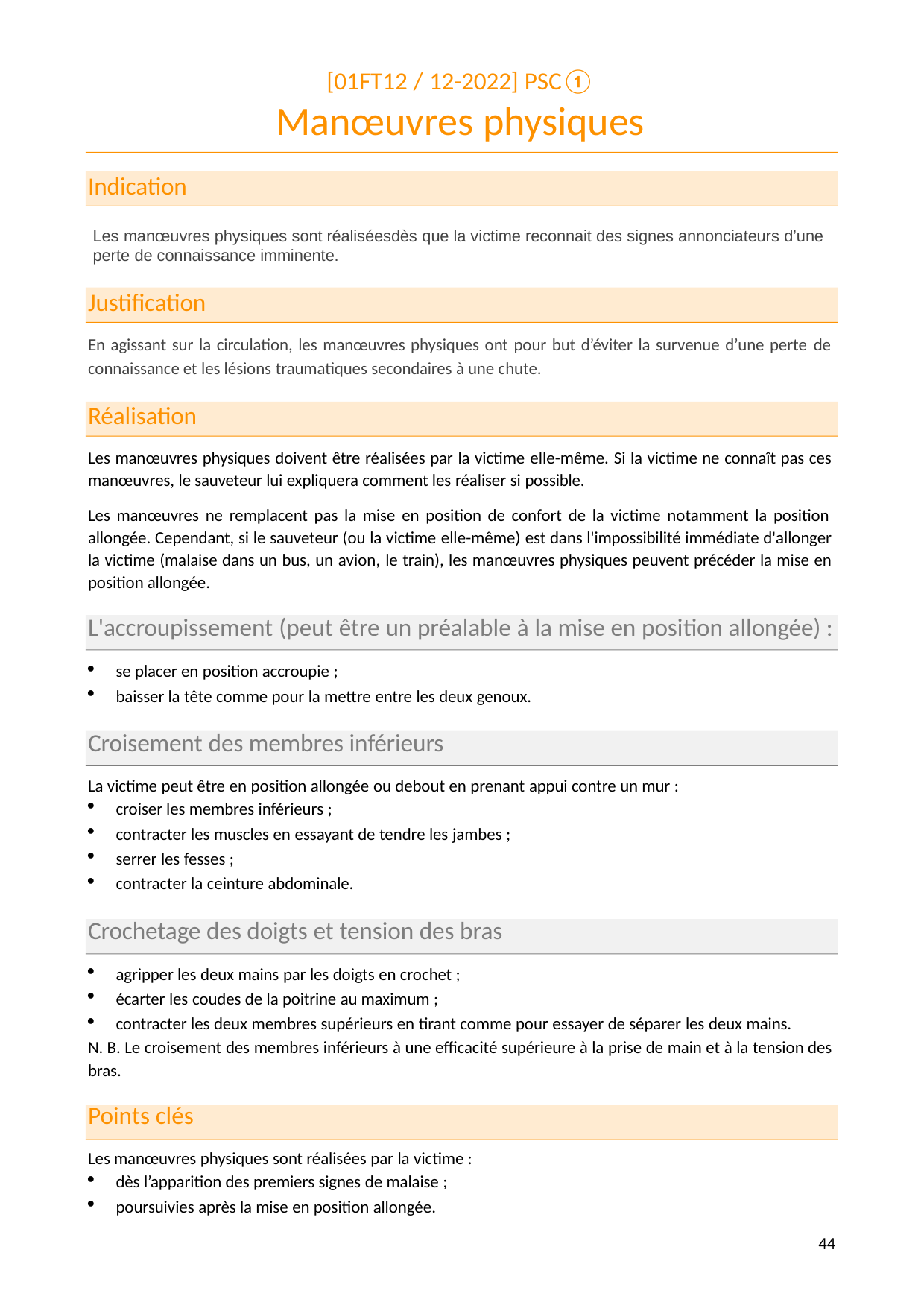

[01FT12 / 12-2022] PSC①
# Manœuvres physiques

Indication

Les manœuvres physiques sont réaliséesdès que la victime reconnait des signes annonciateurs d’une  perte de connaissance imminente.
Justification
En agissant sur la circulation, les manœuvres physiques ont pour but d’éviter la survenue d’une perte de  connaissance et les lésions traumatiques secondaires à une chute.

Réalisation
Les manœuvres physiques doivent être réalisées par la victime elle-même. Si la victime ne connaît pas ces  manœuvres, le sauveteur lui expliquera comment les réaliser si possible.
Les manœuvres ne remplacent pas la mise en position de confort de la victime notamment la position  allongée. Cependant, si le sauveteur (ou la victime elle-même) est dans l'impossibilité immédiate d'allonger  la victime (malaise dans un bus, un avion, le train), les manœuvres physiques peuvent précéder la mise en  position allongée.

L'accroupissement (peut être un préalable à la mise en position allongée) :
se placer en position accroupie ;
baisser la tête comme pour la mettre entre les deux genoux.

Croisement des membres inférieurs
La victime peut être en position allongée ou debout en prenant appui contre un mur :
croiser les membres inférieurs ;
contracter les muscles en essayant de tendre les jambes ;
serrer les fesses ;
contracter la ceinture abdominale.

Crochetage des doigts et tension des bras
agripper les deux mains par les doigts en crochet ;
écarter les coudes de la poitrine au maximum ;
contracter les deux membres supérieurs en tirant comme pour essayer de séparer les deux mains.
N. B. Le croisement des membres inférieurs à une efficacité supérieure à la prise de main et à la tension des  bras.

Points clés
Les manœuvres physiques sont réalisées par la victime :
dès l’apparition des premiers signes de malaise ;
poursuivies après la mise en position allongée.

44